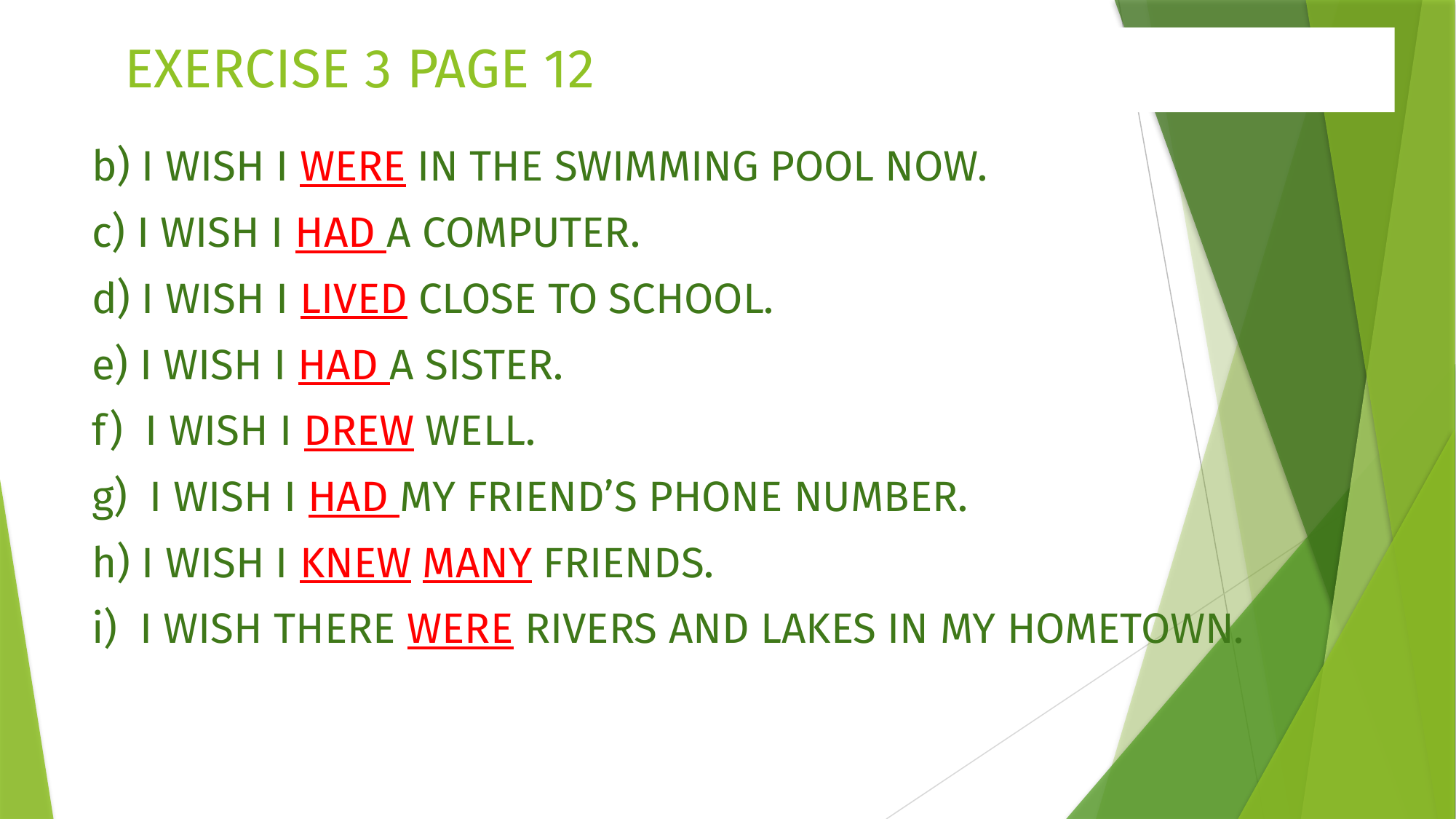

# EXERCISE 3 PAGE 12
b) I WISH I WERE IN THE SWIMMING POOL NOW.
c) I WISH I HAD A COMPUTER.
d) I WISH I LIVED CLOSE TO SCHOOL.
e) I WISH I HAD A SISTER.
f)  I WISH I DREW WELL.
g)  I WISH I HAD MY FRIEND’S PHONE NUMBER.
h) I WISH I KNEW MANY FRIENDS.
i)  I WISH THERE WERE RIVERS AND LAKES IN MY HOMETOWN.